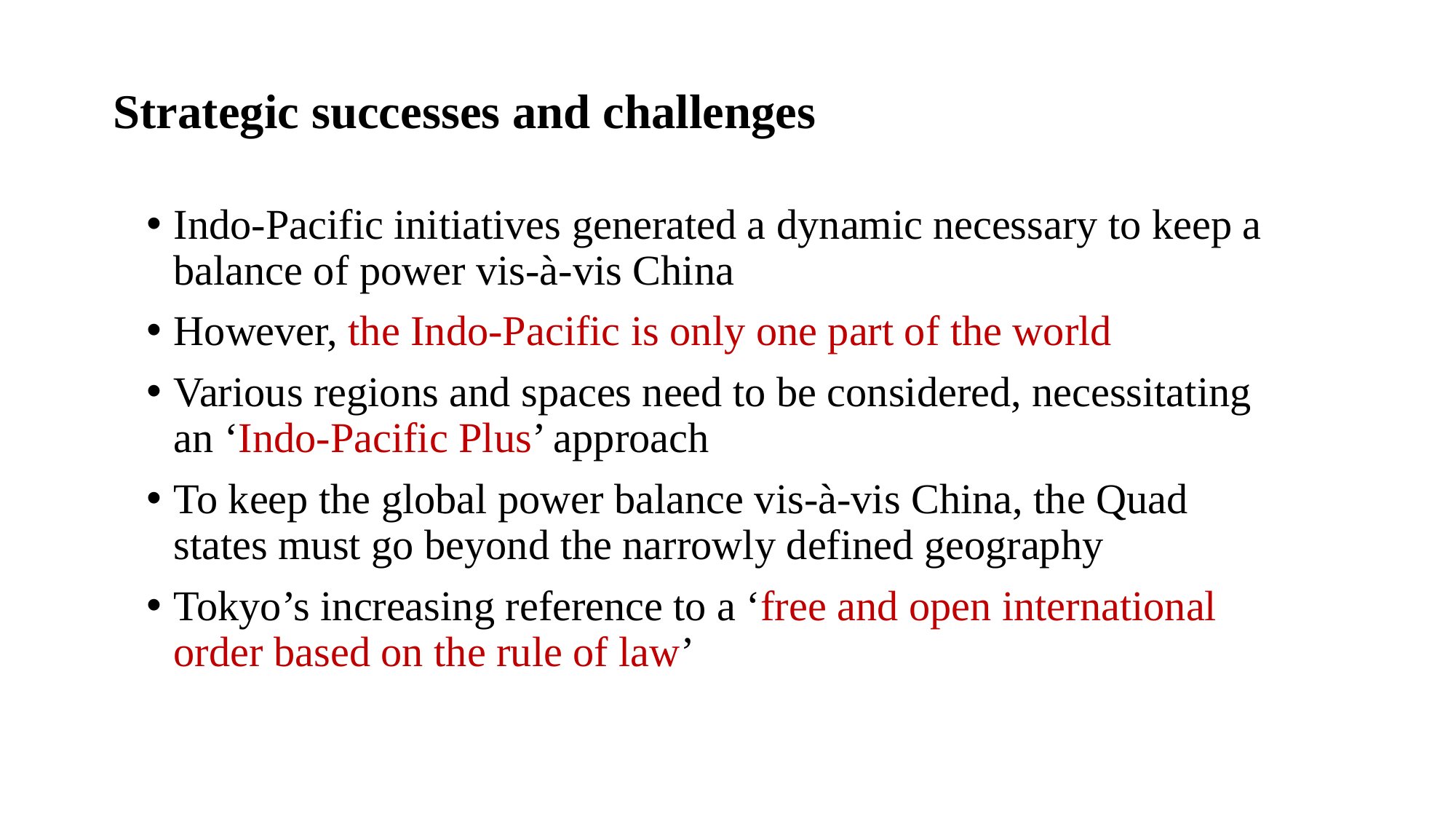

Strategic successes and challenges
Indo-Pacific initiatives generated a dynamic necessary to keep a balance of power vis-à-vis China
However, the Indo-Pacific is only one part of the world
Various regions and spaces need to be considered, necessitating an ‘Indo-Pacific Plus’ approach
To keep the global power balance vis-à-vis China, the Quad states must go beyond the narrowly defined geography
Tokyo’s increasing reference to a ‘free and open international order based on the rule of law’